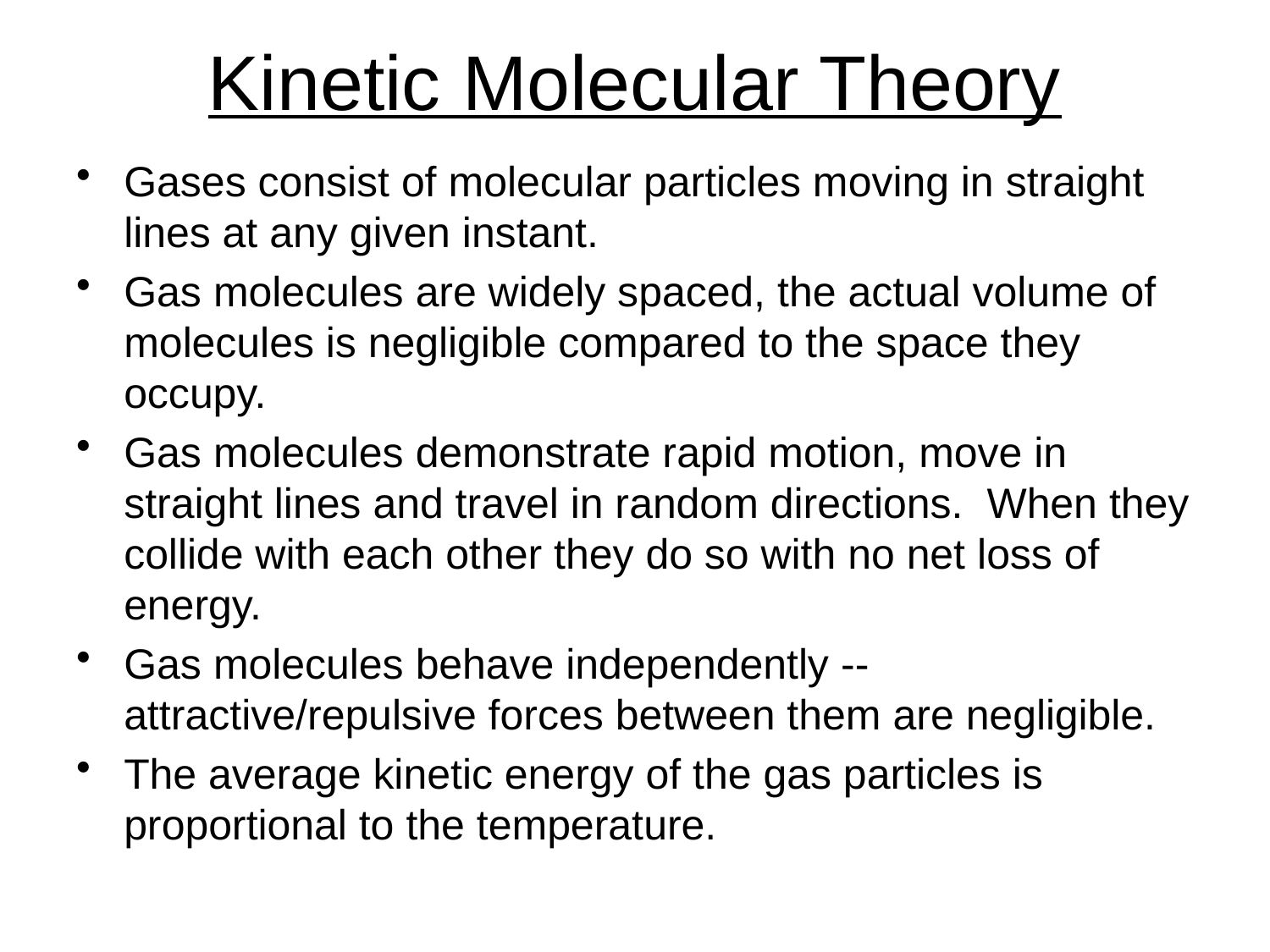

# Kinetic Molecular Theory
Gases consist of molecular particles moving in straight lines at any given instant.
Gas molecules are widely spaced, the actual volume of molecules is negligible compared to the space they occupy.
Gas molecules demonstrate rapid motion, move in straight lines and travel in random directions.  When they collide with each other they do so with no net loss of energy.
Gas molecules behave independently -- attractive/repulsive forces between them are negligible.
The average kinetic energy of the gas particles is proportional to the temperature.